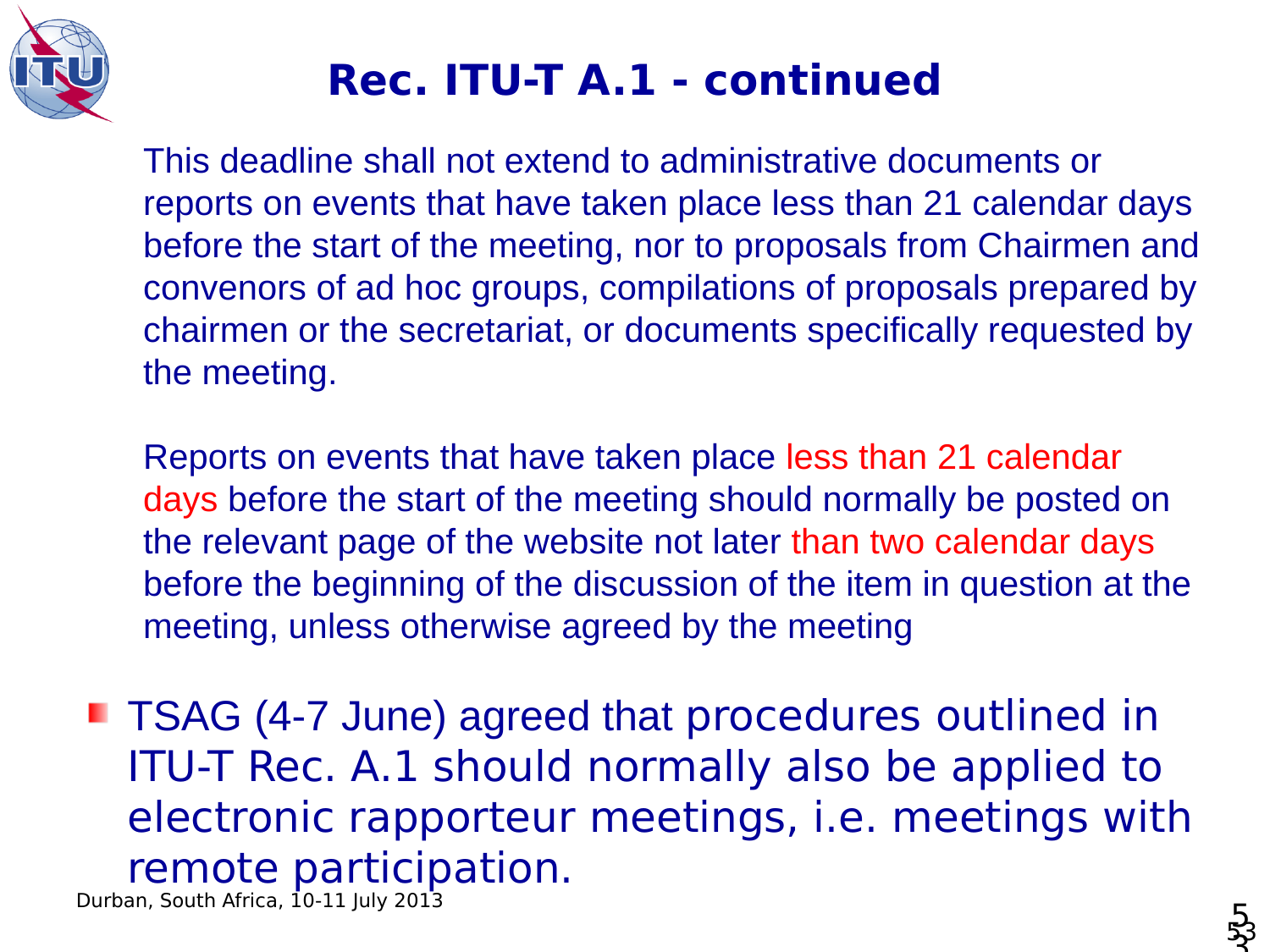

# Rec. ITU-T A.1 - continued
This deadline shall not extend to administrative documents or reports on events that have taken place less than 21 calendar days before the start of the meeting, nor to proposals from Chairmen and convenors of ad hoc groups, compilations of proposals prepared by chairmen or the secretariat, or documents specifically requested by the meeting.

Reports on events that have taken place less than 21 calendar days before the start of the meeting should normally be posted on the relevant page of the website not later than two calendar days before the beginning of the discussion of the item in question at the meeting, unless otherwise agreed by the meeting

TSAG (4-7 June) agreed that procedures outlined in ITU-T Rec. A.1 should normally also be applied to electronic rapporteur meetings, i.e. meetings with remote participation.
53